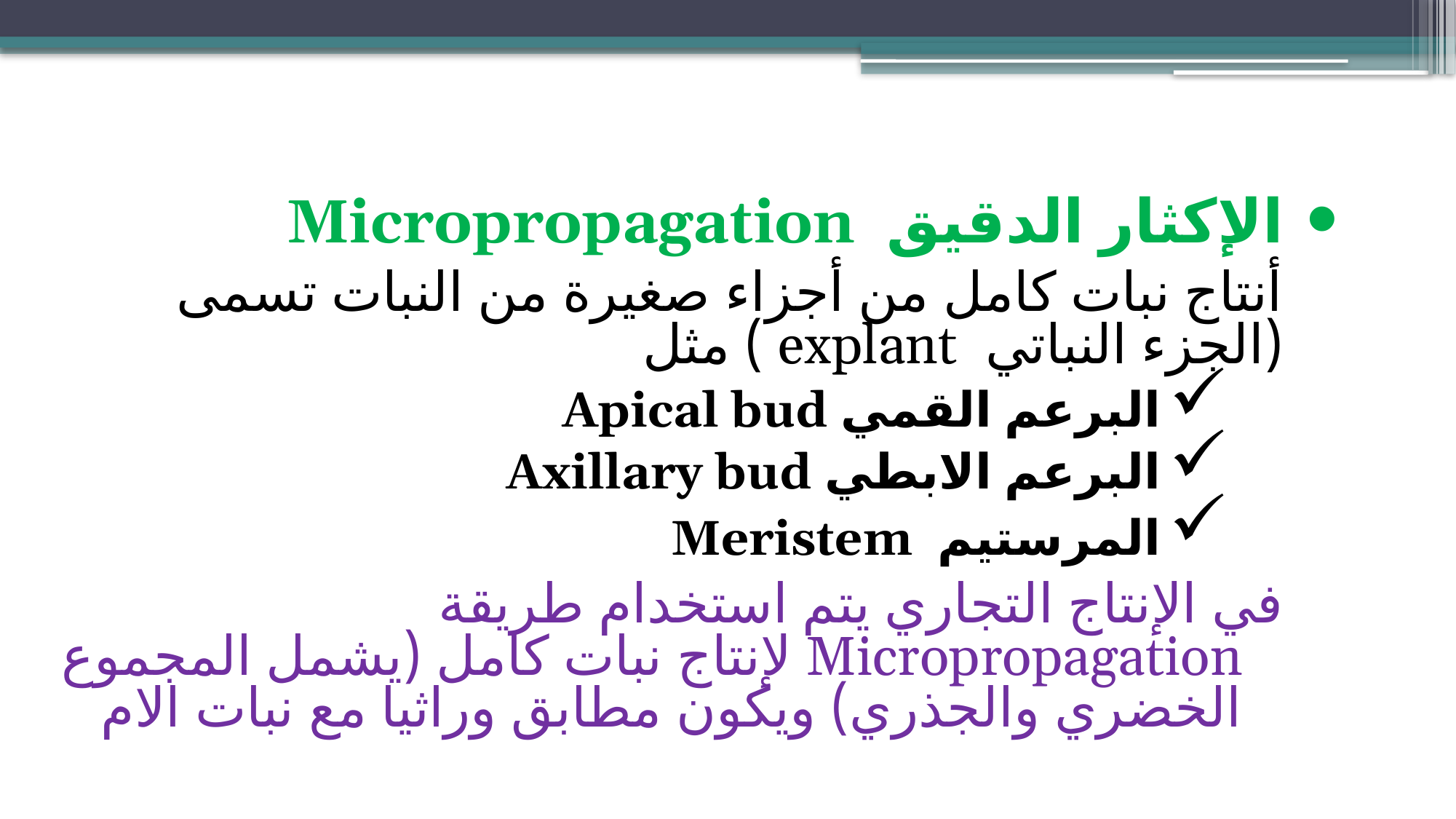

الإكثار الدقيق  Micropropagation
أنتاج نبات كامل من أجزاء صغيرة من النبات تسمى (الجزء النباتي  explant ) مثل
البرعم القمي Apical bud
البرعم الابطي Axillary bud
المرستيم  Meristem
في الإنتاج التجاري يتم استخدام طريقة Micropropagation لإنتاج نبات كامل (يشمل المجموع الخضري والجذري) ويكون مطابق وراثيا مع نبات الام